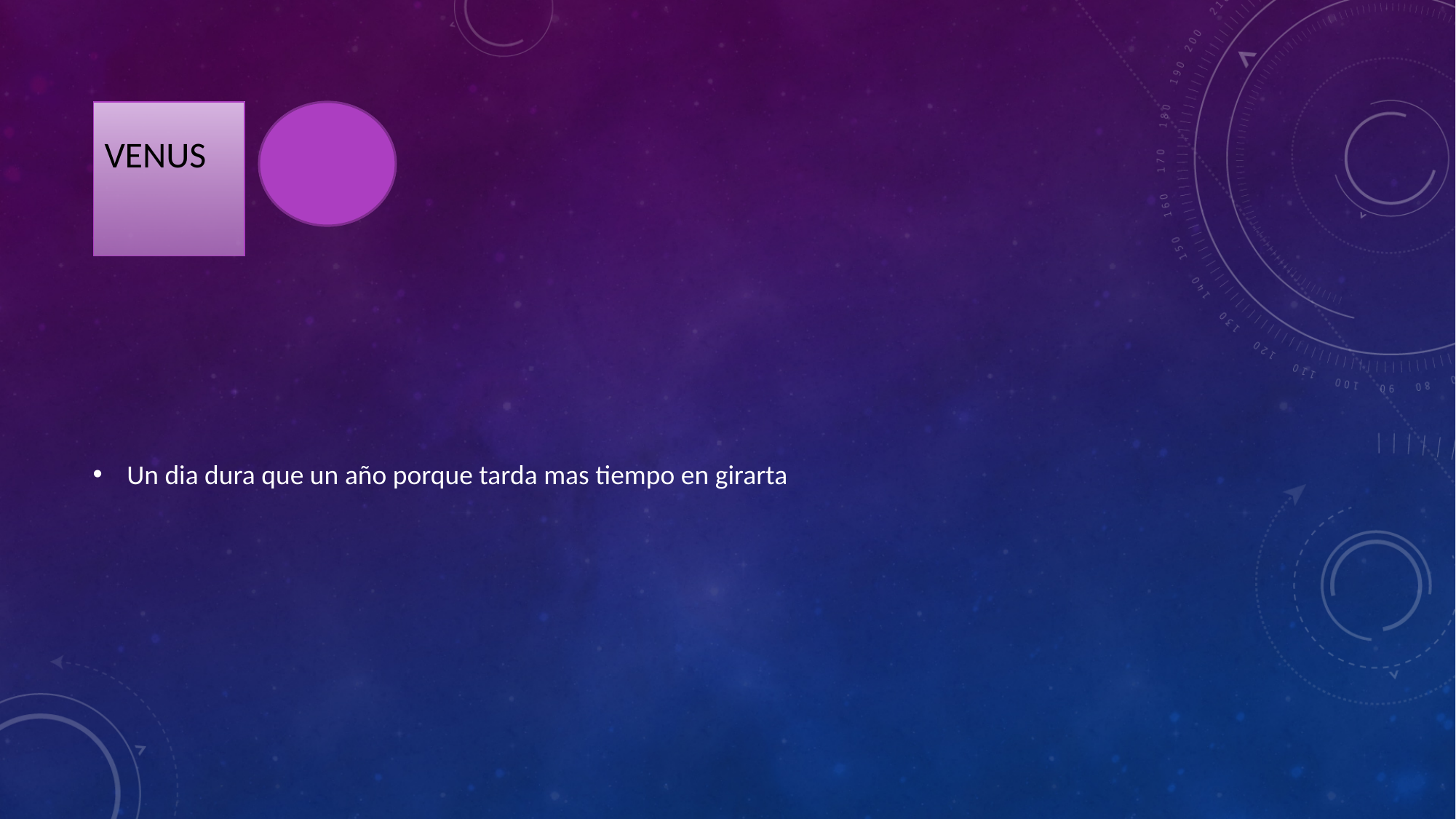

# VENUS

Un dia dura que un año porque tarda mas tiempo en girarta